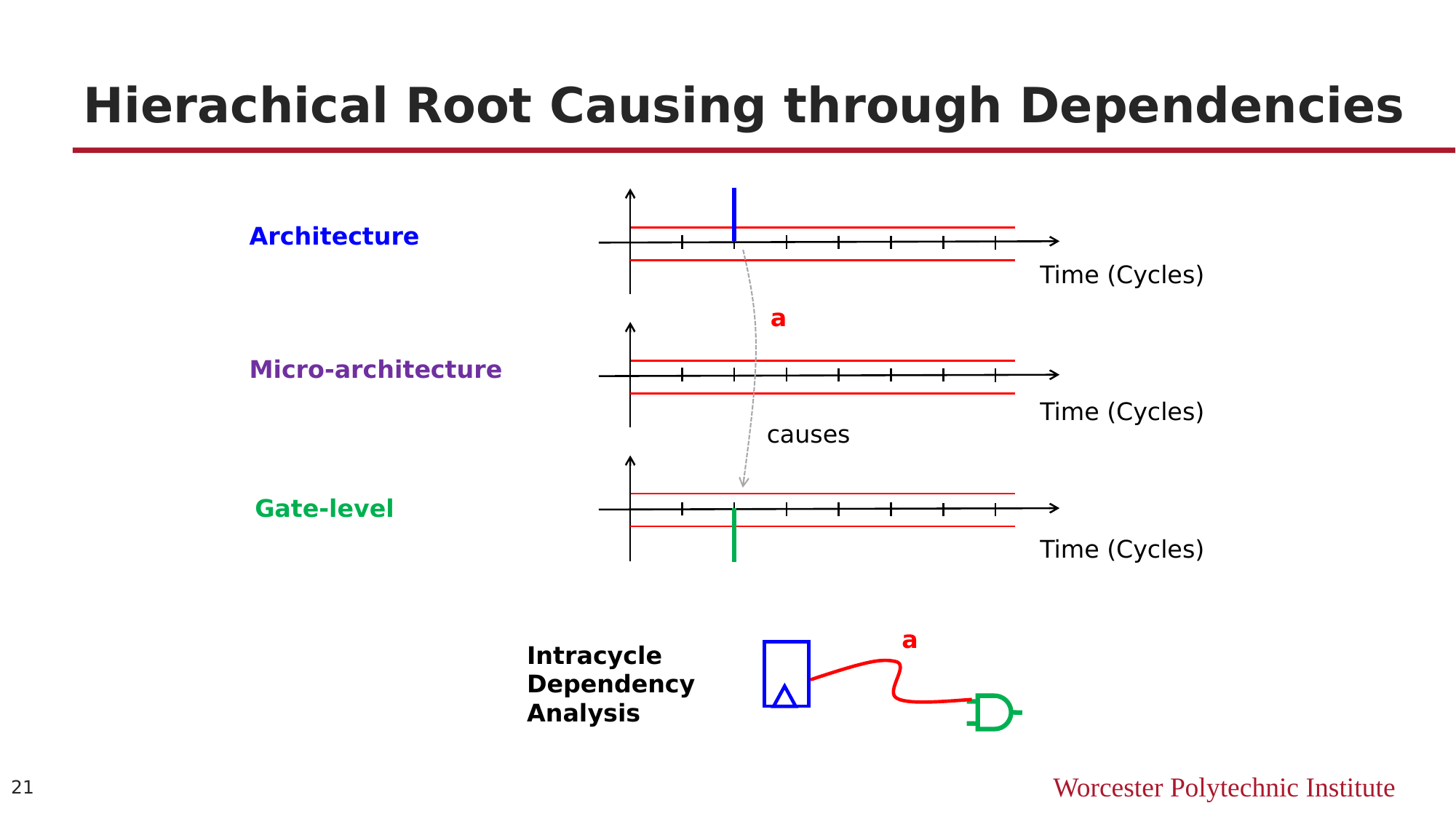

# Hierachical Root Causing through Dependencies
Architecture

Time (Cycles)
a
Micro-architecture
Time (Cycles)
causes
Gate-level
Time (Cycles)
a
Intracycle
Dependency
Analysis

21